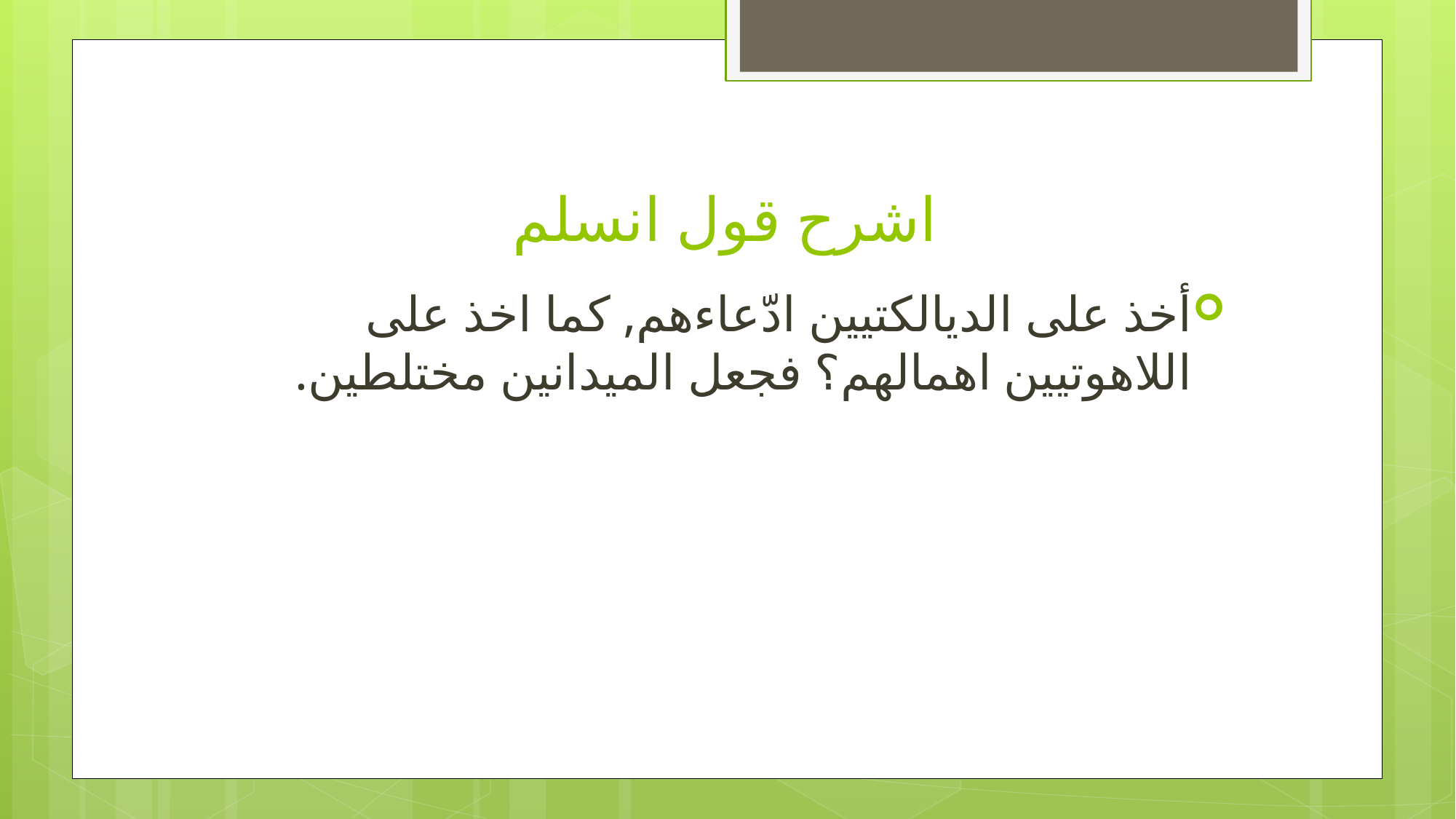

# اشرح قول انسلم
أخذ على الديالكتيين ادّعاءهم, كما اخذ على اللاهوتيين اهمالهم؟ فجعل الميدانين مختلطين.